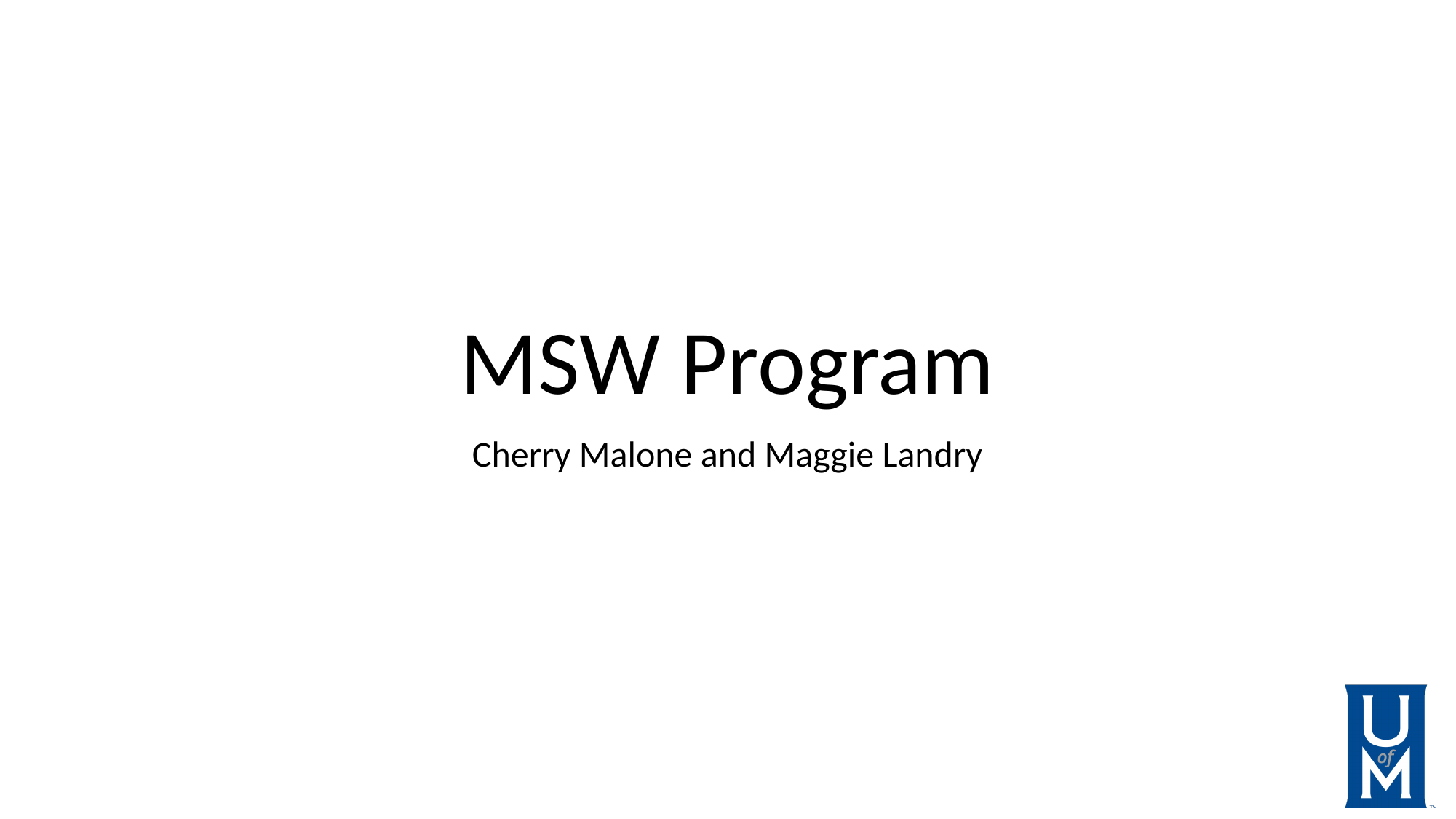

# MSW Program
Cherry Malone and Maggie Landry